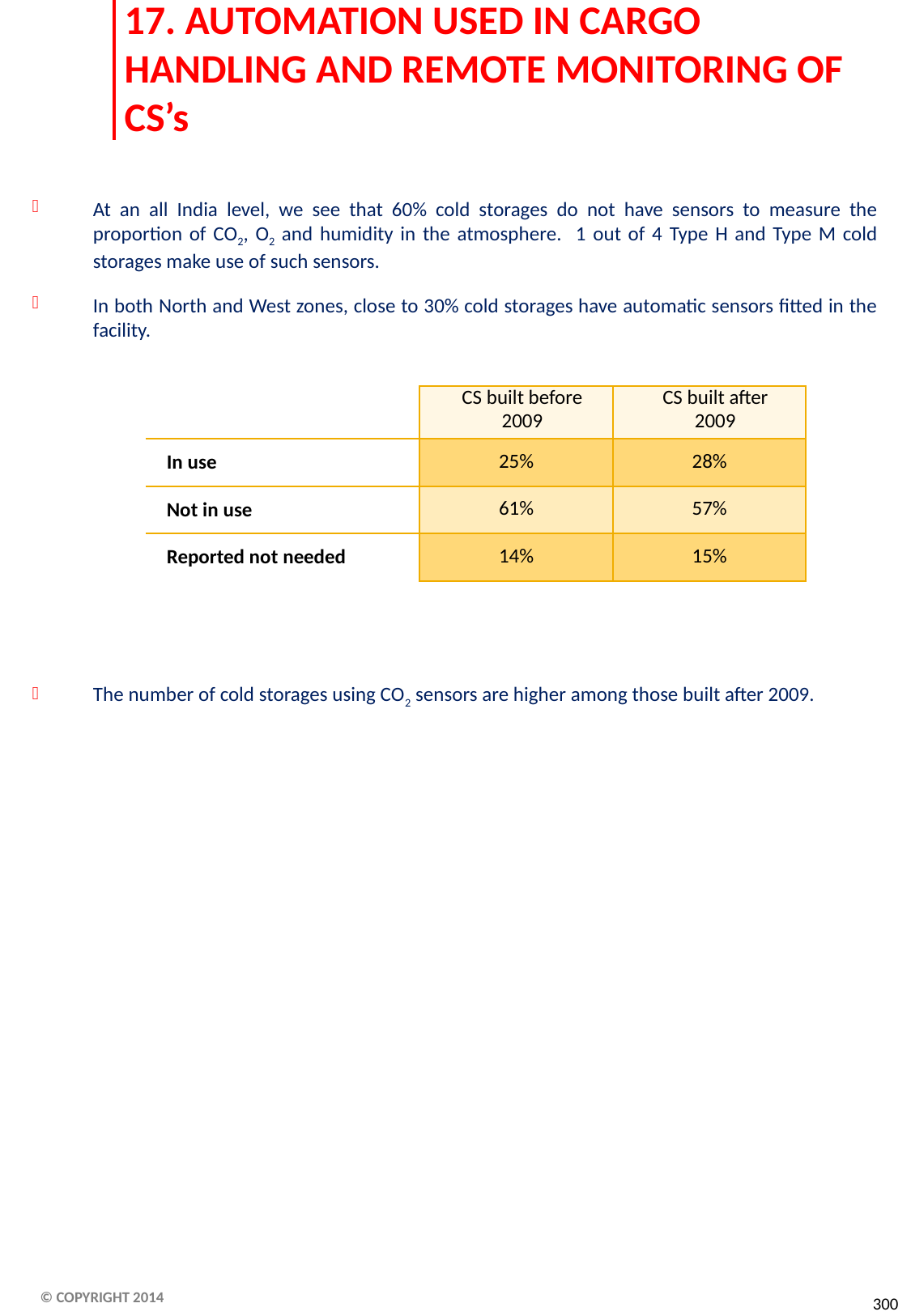

# 17. AUTOMATION USED IN CARGO HANDLING AND REMOTE MONITORING OF CS’s

At an all India level, we see that 60% cold storages do not have sensors to measure the proportion of CO2, O2 and humidity in the atmosphere.  1 out of 4 Type H and Type M cold storages make use of such sensors.
In both North and West zones, close to 30% cold storages have automatic sensors fitted in the facility.

The number of cold storages using CO2 sensors are higher among those built after 2009.

|  | CS built before 2009 | CS built after 2009 |
| --- | --- | --- |
| In use | 25% | 28% |
| Not in use | 61% | 57% |
| Reported not needed | 14% | 15% |